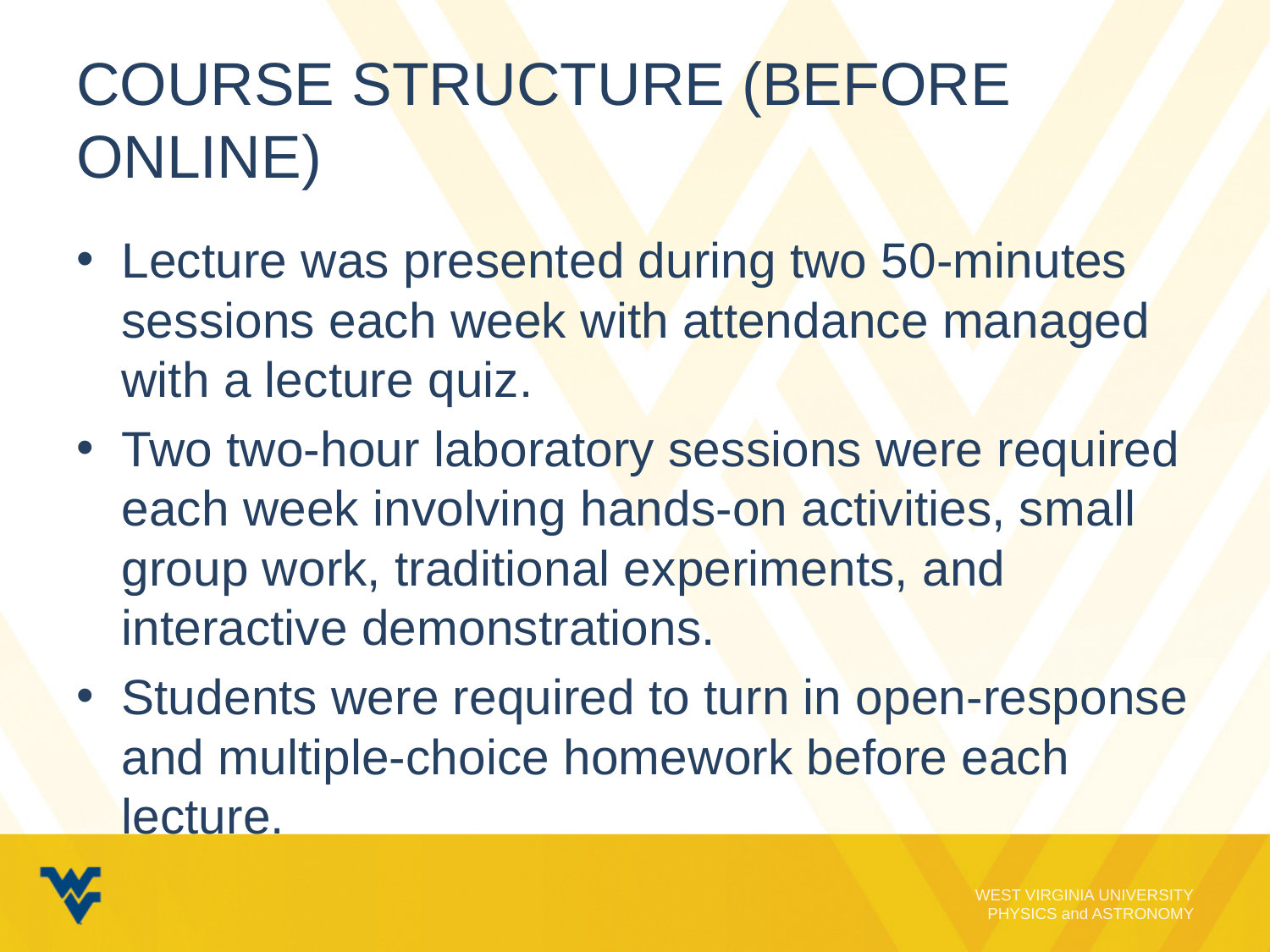

# Course Structure (Before Online)
Lecture was presented during two 50-minutes sessions each week with attendance managed with a lecture quiz.
Two two-hour laboratory sessions were required each week involving hands-on activities, small group work, traditional experiments, and interactive demonstrations.
Students were required to turn in open-response and multiple-choice homework before each lecture.